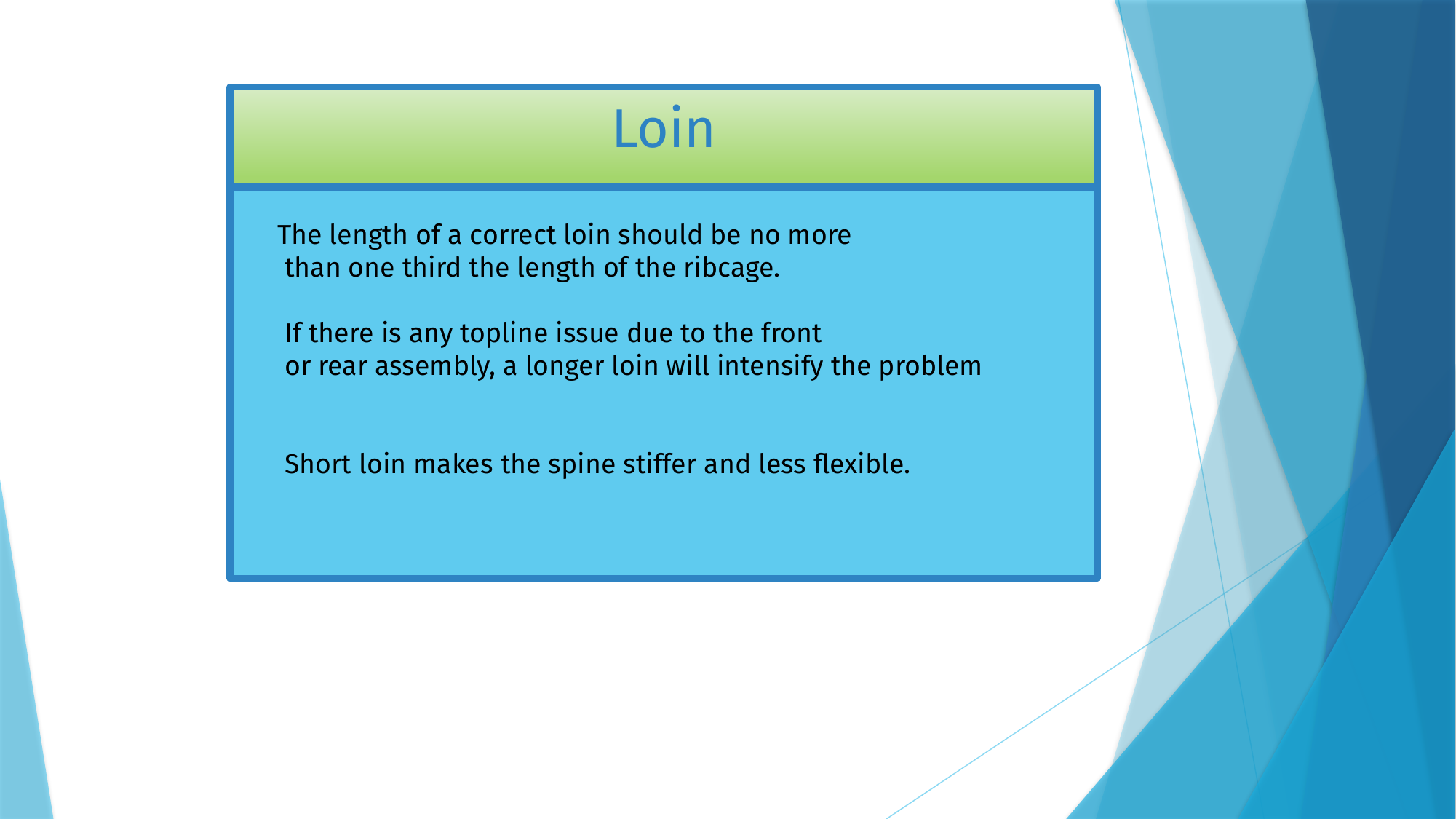

# Loin

     The length of a correct loin should be no more
      than one third the length of the ribcage.

      If there is any topline issue due to the front
      or rear assembly, a longer loin will intensify the problem

      Short loin makes the spine stiffer and less flexible.